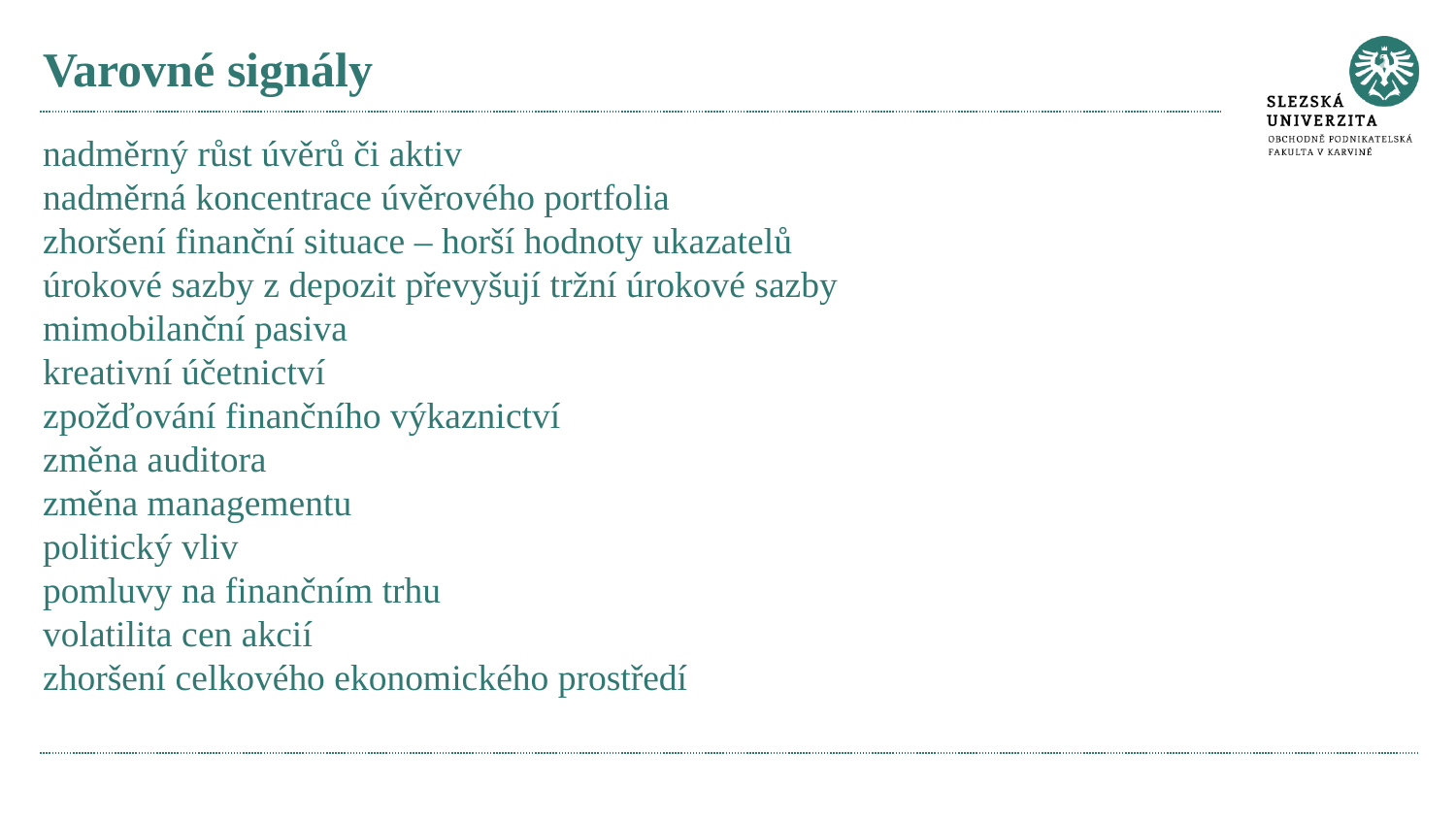

# Varovné signály
nadměrný růst úvěrů či aktiv
nadměrná koncentrace úvěrového portfolia
zhoršení finanční situace – horší hodnoty ukazatelů
úrokové sazby z depozit převyšují tržní úrokové sazby
mimobilanční pasiva
kreativní účetnictví
zpožďování finančního výkaznictví
změna auditora
změna managementu
politický vliv
pomluvy na finančním trhu
volatilita cen akcií
zhoršení celkového ekonomického prostředí